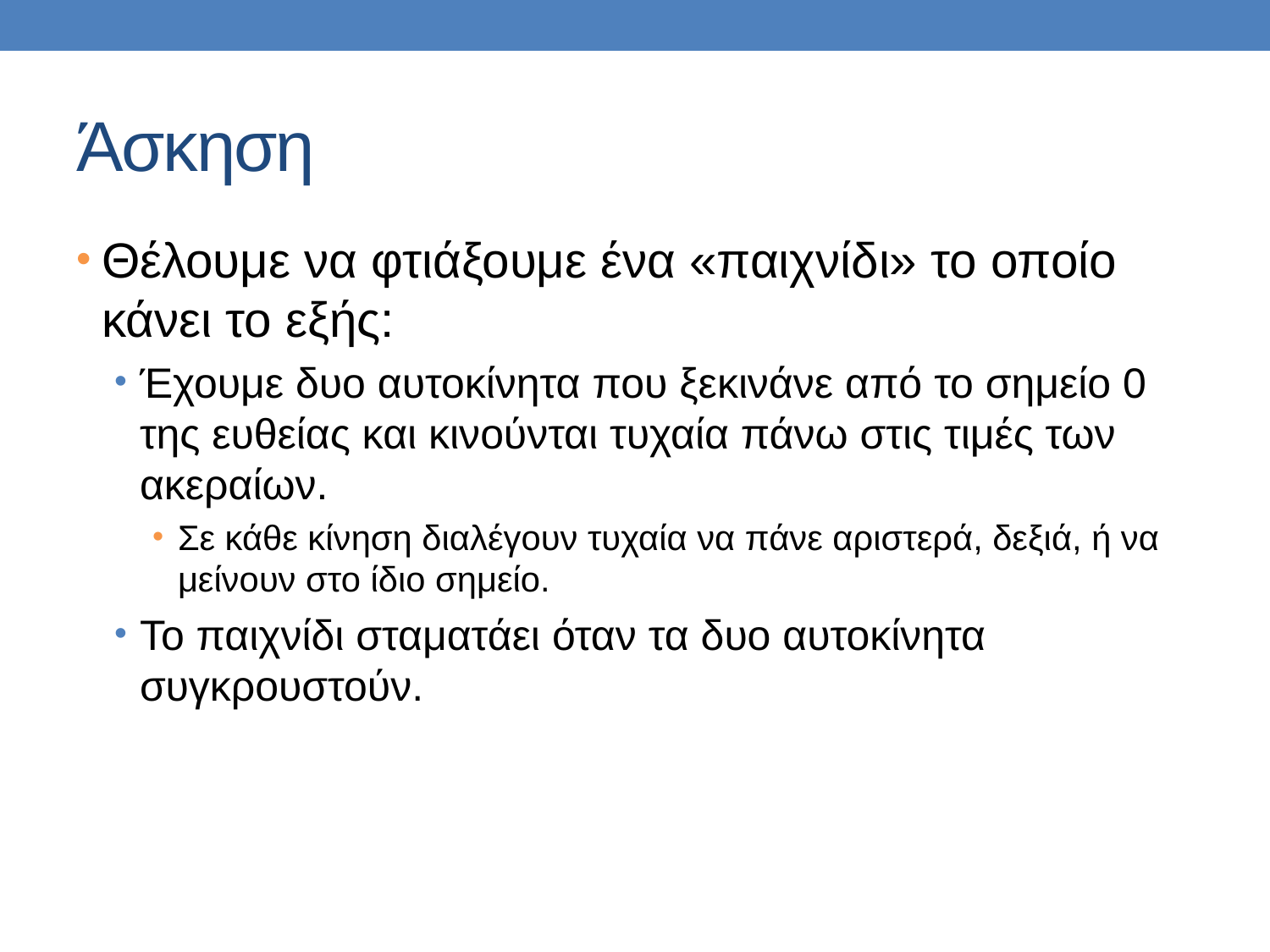

# Άσκηση
Θέλουμε να φτιάξουμε ένα «παιχνίδι» το οποίο κάνει το εξής:
Έχουμε δυο αυτοκίνητα που ξεκινάνε από το σημείο 0 της ευθείας και κινούνται τυχαία πάνω στις τιμές των ακεραίων.
Σε κάθε κίνηση διαλέγουν τυχαία να πάνε αριστερά, δεξιά, ή να μείνουν στο ίδιο σημείο.
Το παιχνίδι σταματάει όταν τα δυο αυτοκίνητα συγκρουστούν.